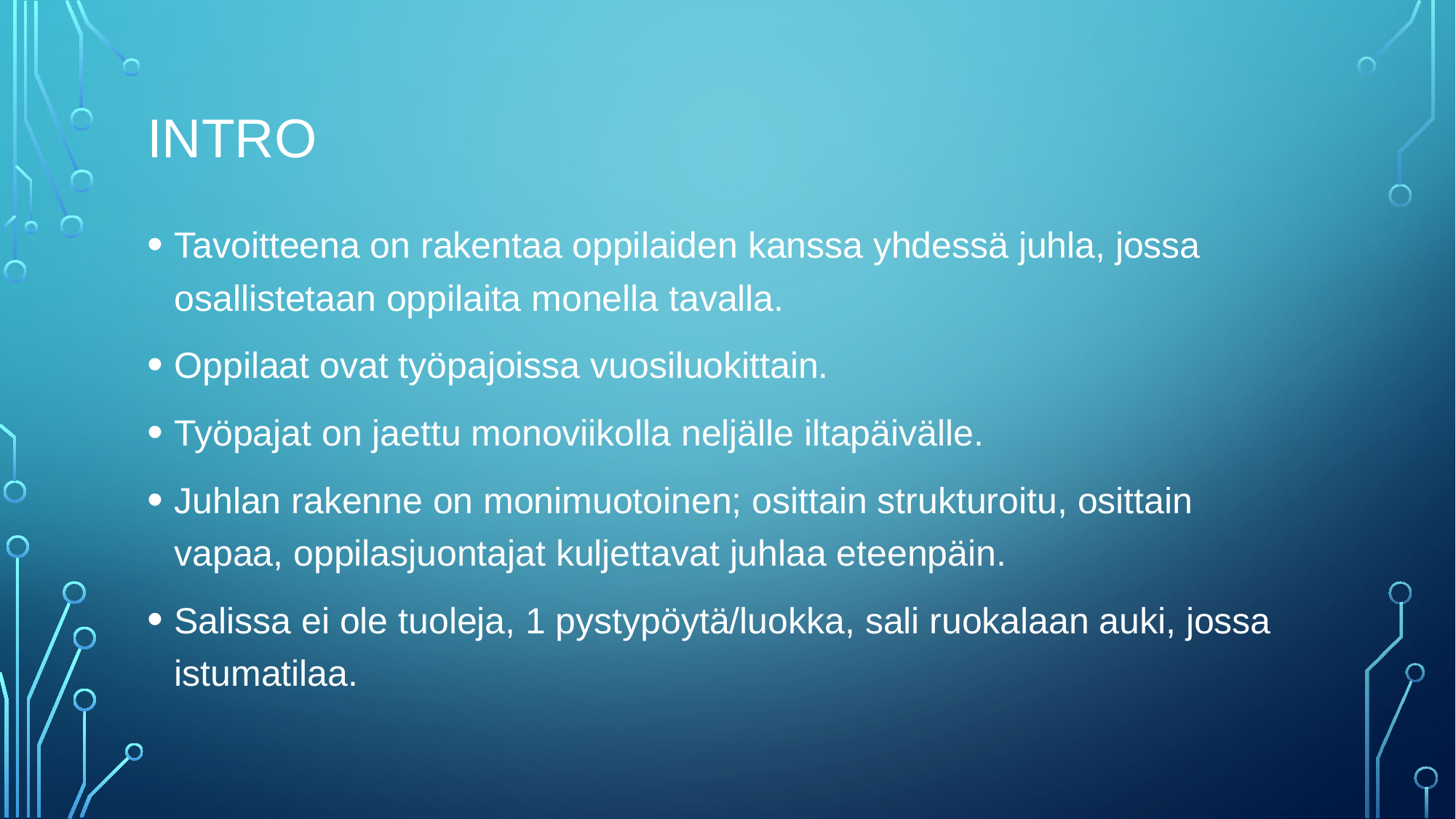

# intro
Tavoitteena on rakentaa oppilaiden kanssa yhdessä juhla, jossa osallistetaan oppilaita monella tavalla.
Oppilaat ovat työpajoissa vuosiluokittain.
Työpajat on jaettu monoviikolla neljälle iltapäivälle.
Juhlan rakenne on monimuotoinen; osittain strukturoitu, osittain vapaa, oppilasjuontajat kuljettavat juhlaa eteenpäin.
Salissa ei ole tuoleja, 1 pystypöytä/luokka, sali ruokalaan auki, jossa istumatilaa.